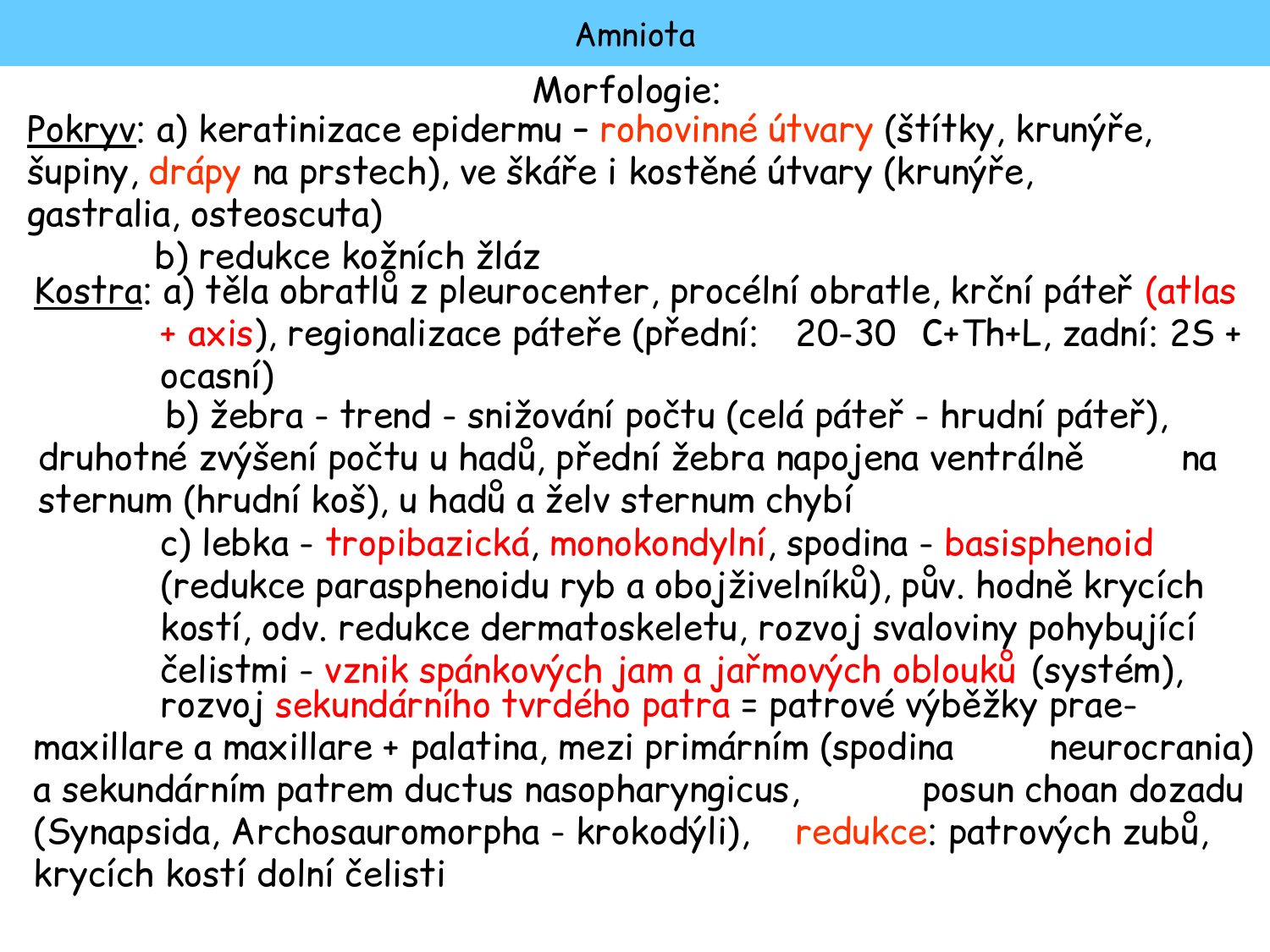

Amniota
Morfologie:
Pokryv: a) keratinizace epidermu – rohovinné útvary (štítky, krunýře, 	šupiny, drápy na prstech), ve škáře i kostěné útvary (krunýře, 	gastralia, osteoscuta)
	b) redukce kožních žláz
Kostra: a) těla obratlů z pleurocenter, procélní obratle, krční páteř (atlas 	+ axis), 	regionalizace páteře (přední: 	20-30 	C+Th+L, zadní: 2S + 	ocasní)
	b) žebra - trend - snižování počtu (celá páteř - hrudní páteř), 	druhotné zvýšení počtu u hadů, přední žebra napojena ventrálně 	na sternum (hrudní koš), u hadů a želv sternum chybí
	c) lebka - tropibazická, monokondylní, spodina - basisphenoid 		(redukce parasphenoidu ryb a obojživelníků), pův. hodně krycích 	kostí, odv. redukce dermatoskeletu, rozvoj svaloviny pohybující 	čelistmi - vznik spánkových jam a jařmových oblouků (systém),
	rozvoj sekundárního tvrdého patra = patrové výběžky 	prae-	maxillare a maxillare + palatina, mezi primárním (spodina 	neurocrania) a sekundárním patrem ductus nasopharyngicus, 	posun choan dozadu (Synapsida, Archosauromorpha - krokodýli), 	redukce: patrových zubů, krycích kostí dolní čelisti